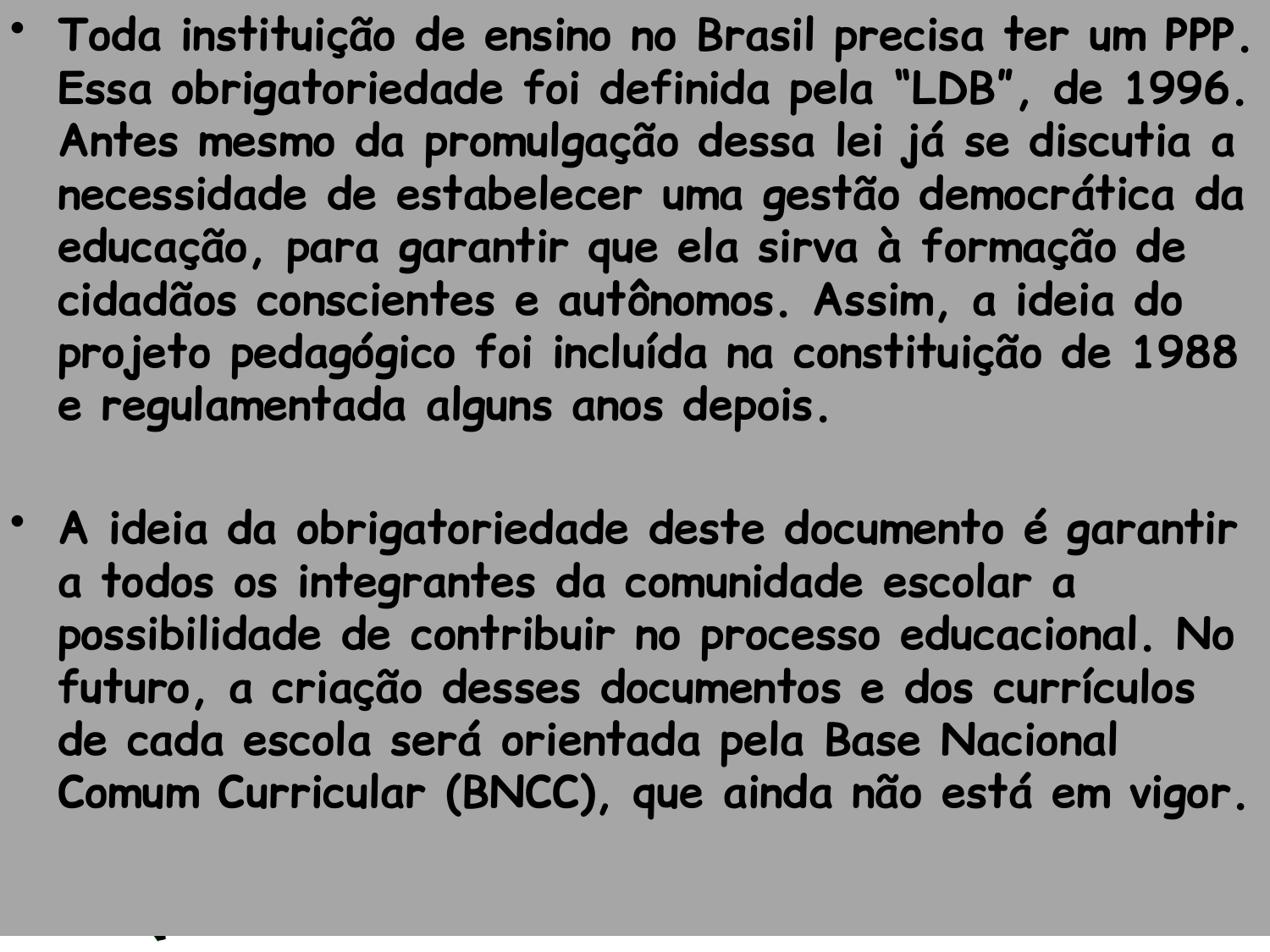

Toda instituição de ensino no Brasil precisa ter um PPP. Essa obrigatoriedade foi definida pela “LDB”, de 1996. Antes mesmo da promulgação dessa lei já se discutia a necessidade de estabelecer uma gestão democrática da educação, para garantir que ela sirva à formação de cidadãos conscientes e autônomos. Assim, a ideia do projeto pedagógico foi incluída na constituição de 1988 e regulamentada alguns anos depois.

A ideia da obrigatoriedade deste documento é garantir a todos os integrantes da comunidade escolar a possibilidade de contribuir no processo educacional. No futuro, a criação desses documentos e dos currículos de cada escola será orientada pela Base Nacional Comum Curricular (BNCC), que ainda não está em vigor.
#